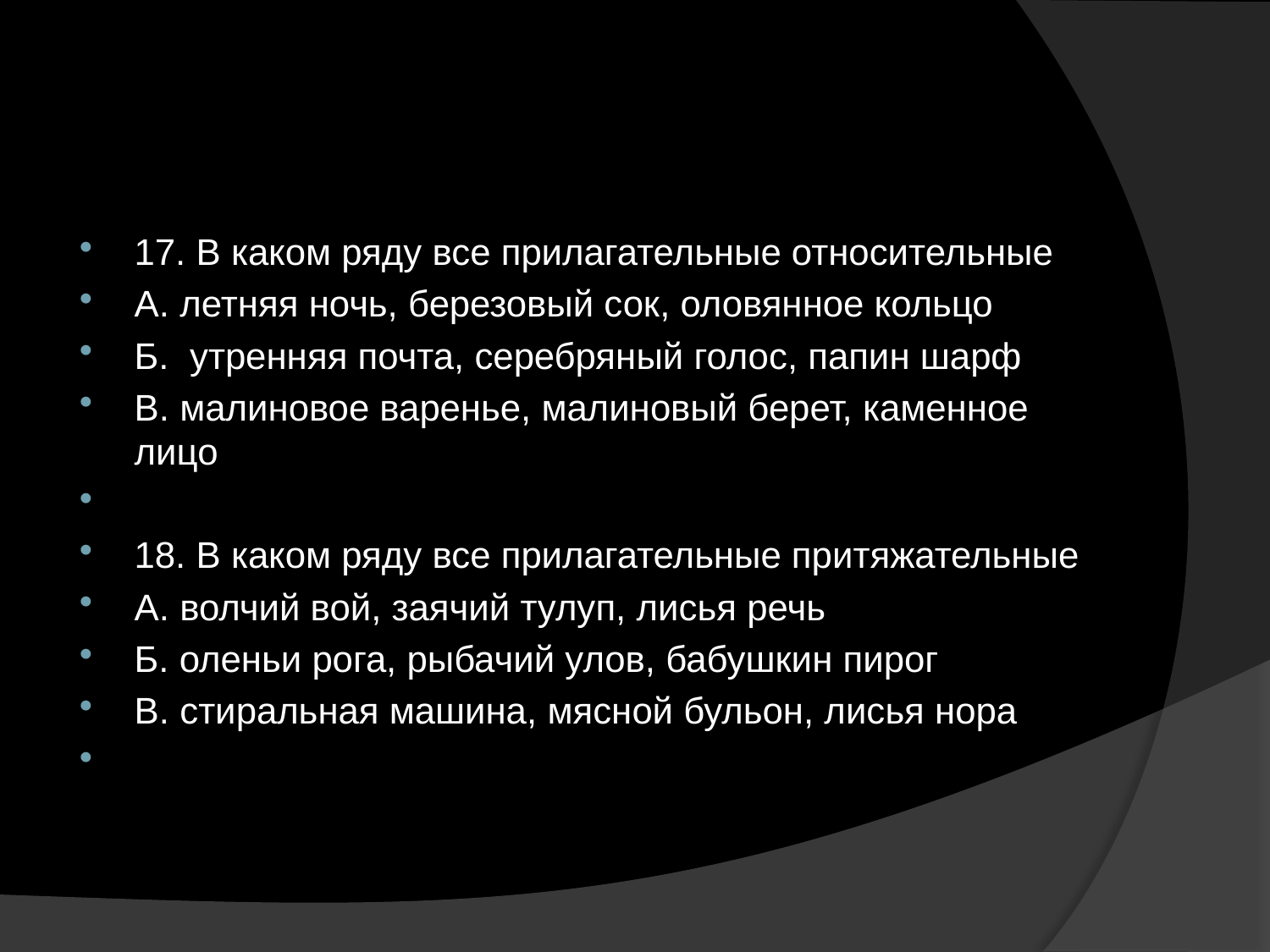

#
17. В каком ряду все прилагательные относительные
А. летняя ночь, березовый сок, оловянное кольцо
Б.  утренняя почта, серебряный голос, папин шарф
В. малиновое варенье, малиновый берет, каменное лицо

18. В каком ряду все прилагательные притяжательные
А. волчий вой, заячий тулуп, лисья речь
Б. оленьи рога, рыбачий улов, бабушкин пирог
В. стиральная машина, мясной бульон, лисья нора